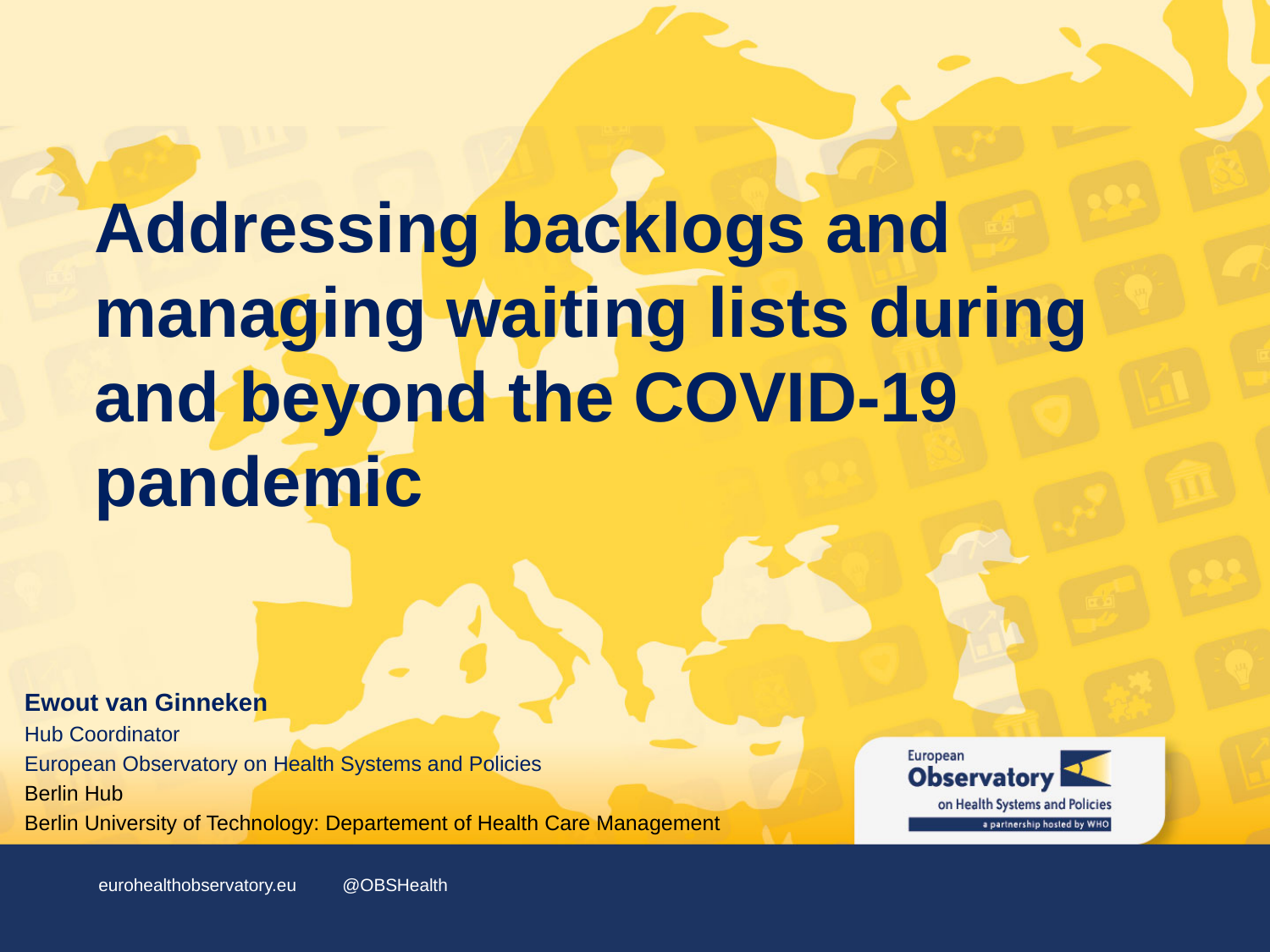

Addressing backlogs and managing waiting lists during and beyond the COVID-19 pandemic
Ewout van Ginneken
Hub Coordinator
European Observatory on Health Systems and Policies
Berlin Hub
Berlin University of Technology: Departement of Health Care Management